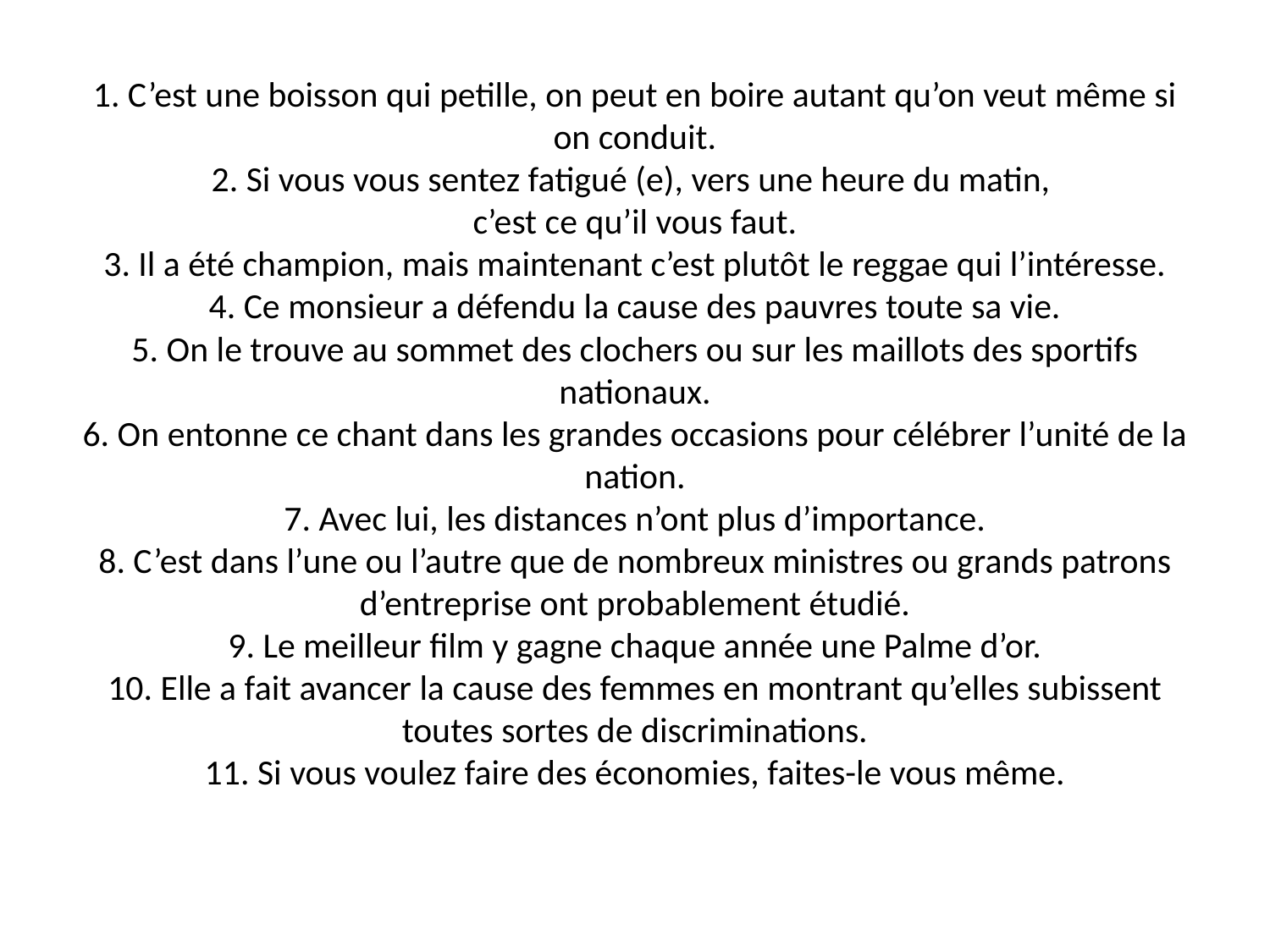

# 1. C’est une boisson qui petille, on peut en boire autant qu’on veut même si on conduit. 2. Si vous vous sentez fatigué (e), vers une heure du matin, c’est ce qu’il vous faut. 3. Il a été champion, mais maintenant c’est plutôt le reggae qui l’intéresse. 4. Ce monsieur a défendu la cause des pauvres toute sa vie. 5. On le trouve au sommet des clochers ou sur les maillots des sportifs nationaux. 6. On entonne ce chant dans les grandes occasions pour célébrer l’unité de la nation. 7. Avec lui, les distances n’ont plus d’importance. 8. C’est dans l’une ou l’autre que de nombreux ministres ou grands patrons d’entreprise ont probablement étudié. 9. Le meilleur film y gagne chaque année une Palme d’or. 10. Elle a fait avancer la cause des femmes en montrant qu’elles subissent toutes sortes de discriminations. 11. Si vous voulez faire des économies, faites-le vous même.